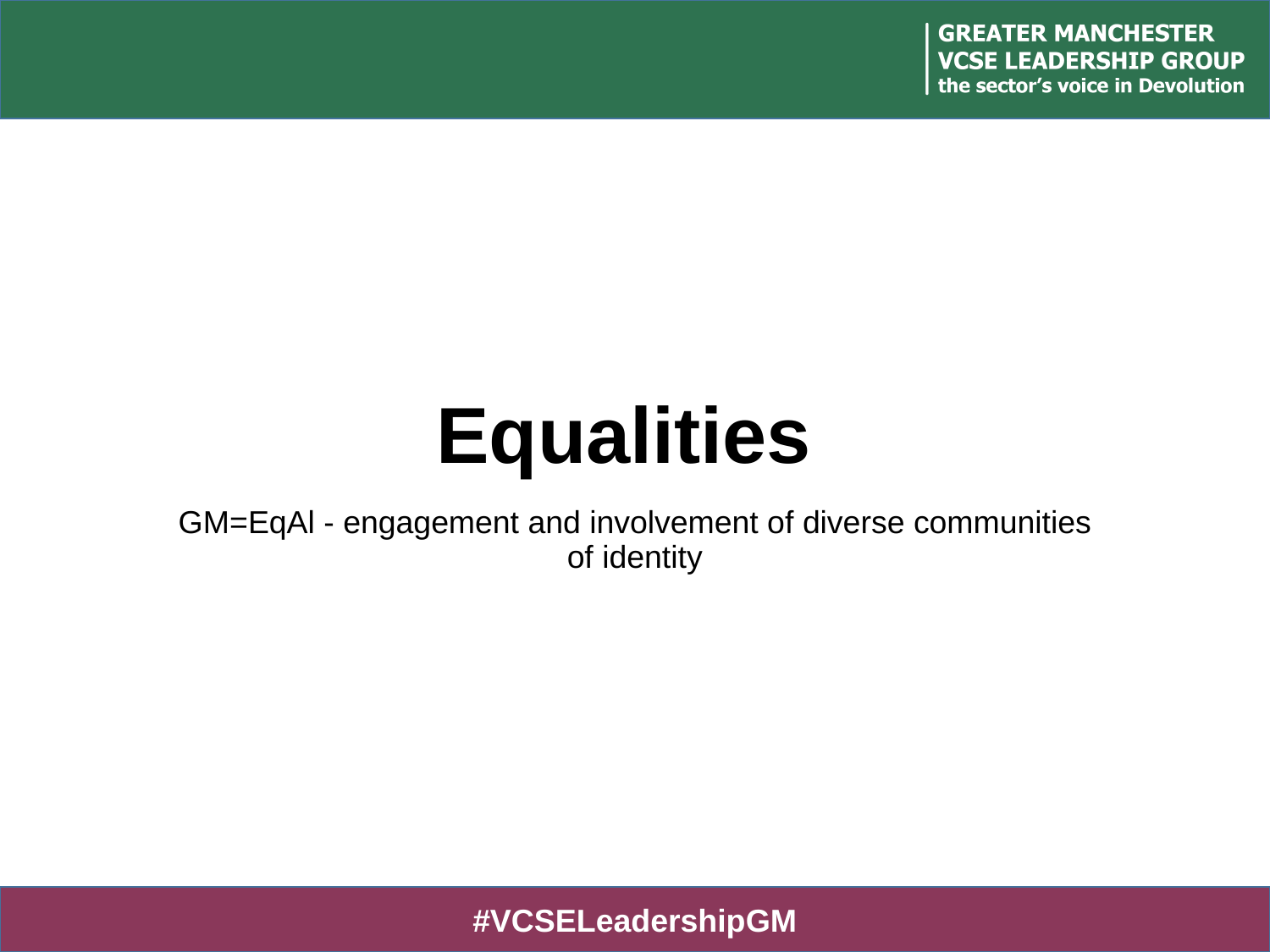

# Equalities
GM=EqAl - engagement and involvement of diverse communities of identity